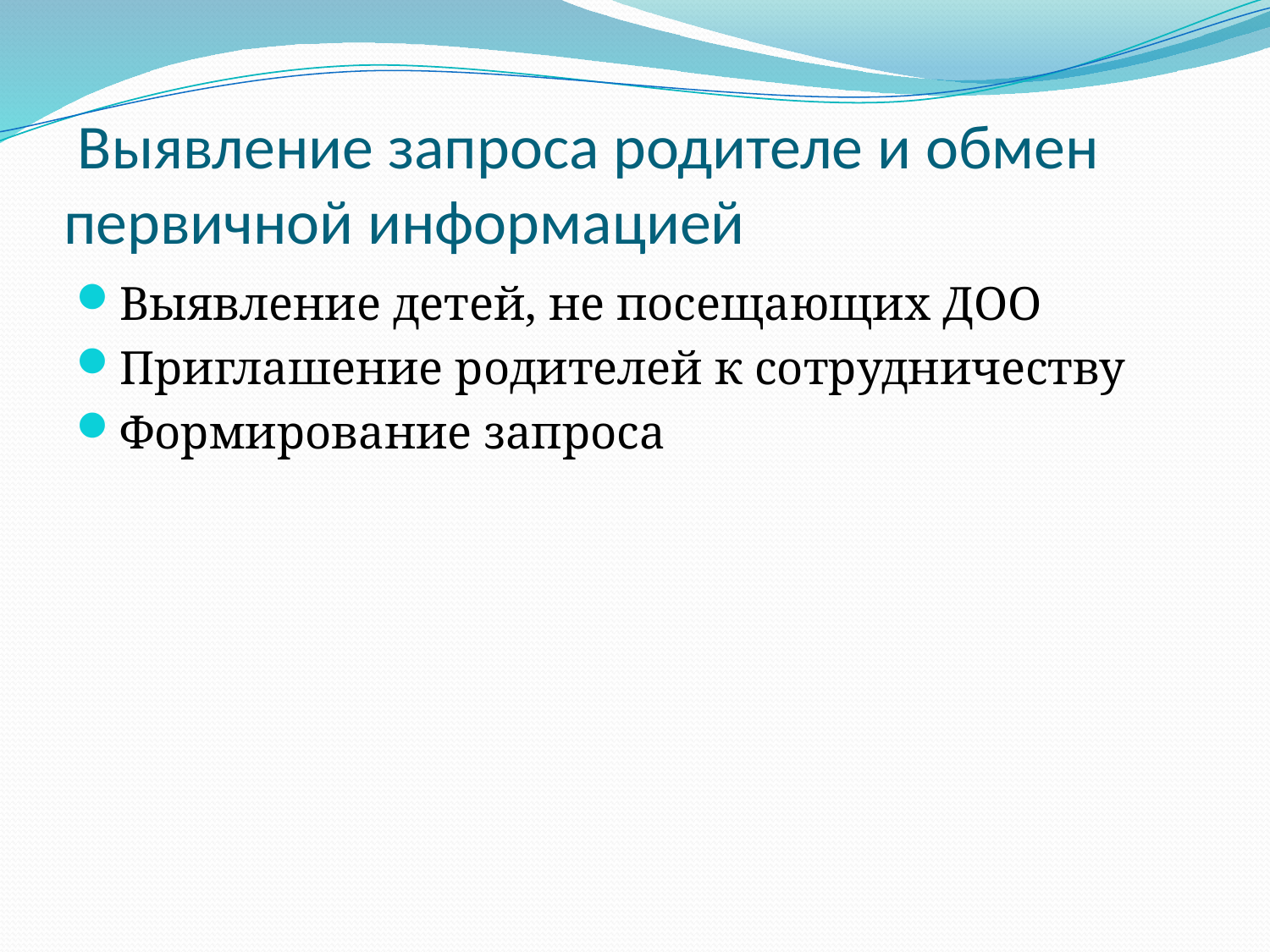

# Выявление запроса родителе и обмен первичной информацией
Выявление детей, не посещающих ДОО
Приглашение родителей к сотрудничеству
Формирование запроса